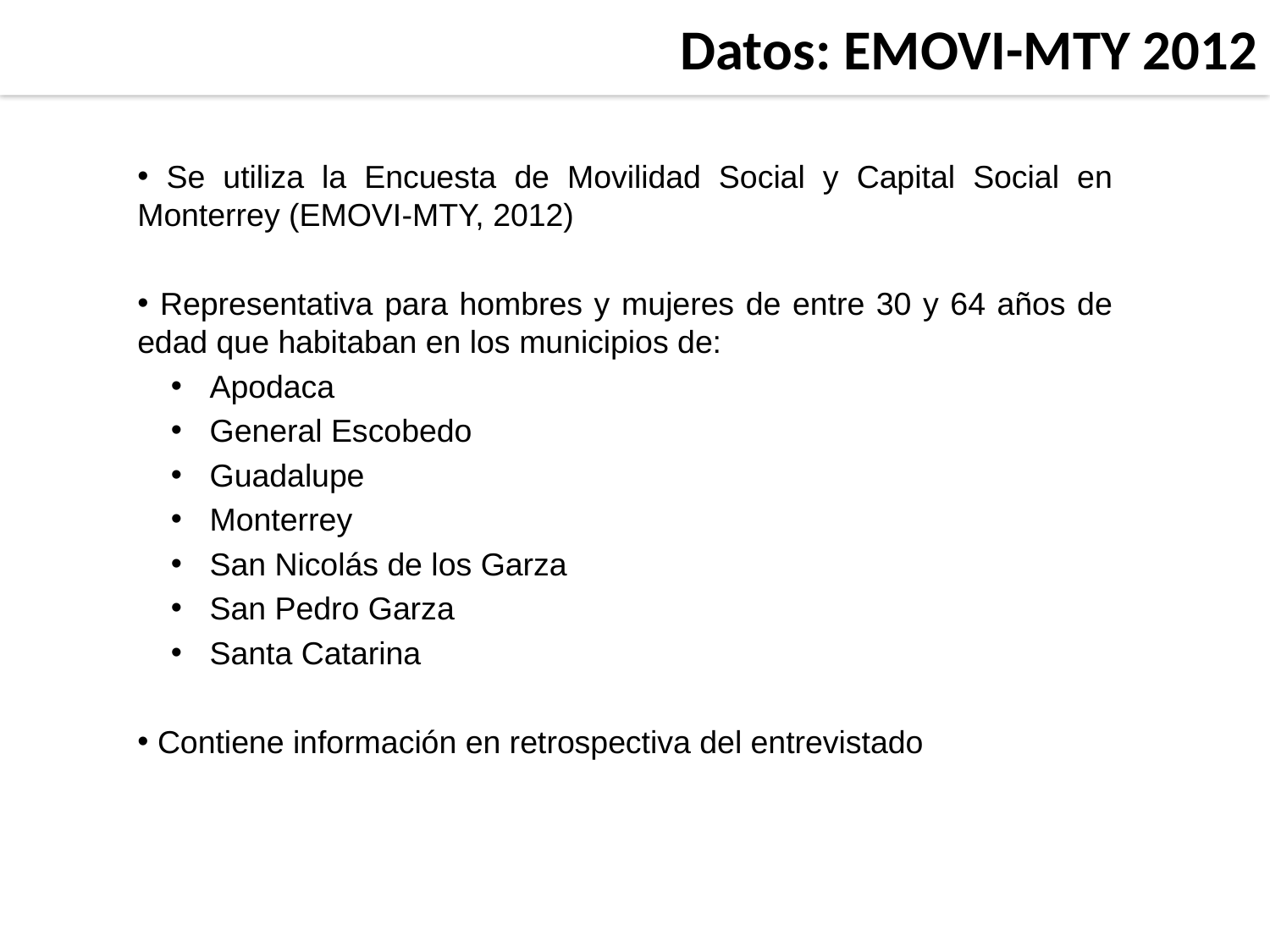

Datos: EMOVI-MTY 2012

 Se utiliza la Encuesta de Movilidad Social y Capital Social en Monterrey (EMOVI-MTY, 2012)

 Representativa para hombres y mujeres de entre 30 y 64 años de edad que habitaban en los municipios de:
 Apodaca
 General Escobedo
 Guadalupe
 Monterrey
 San Nicolás de los Garza
 San Pedro Garza
 Santa Catarina

 Contiene información en retrospectiva del entrevistado